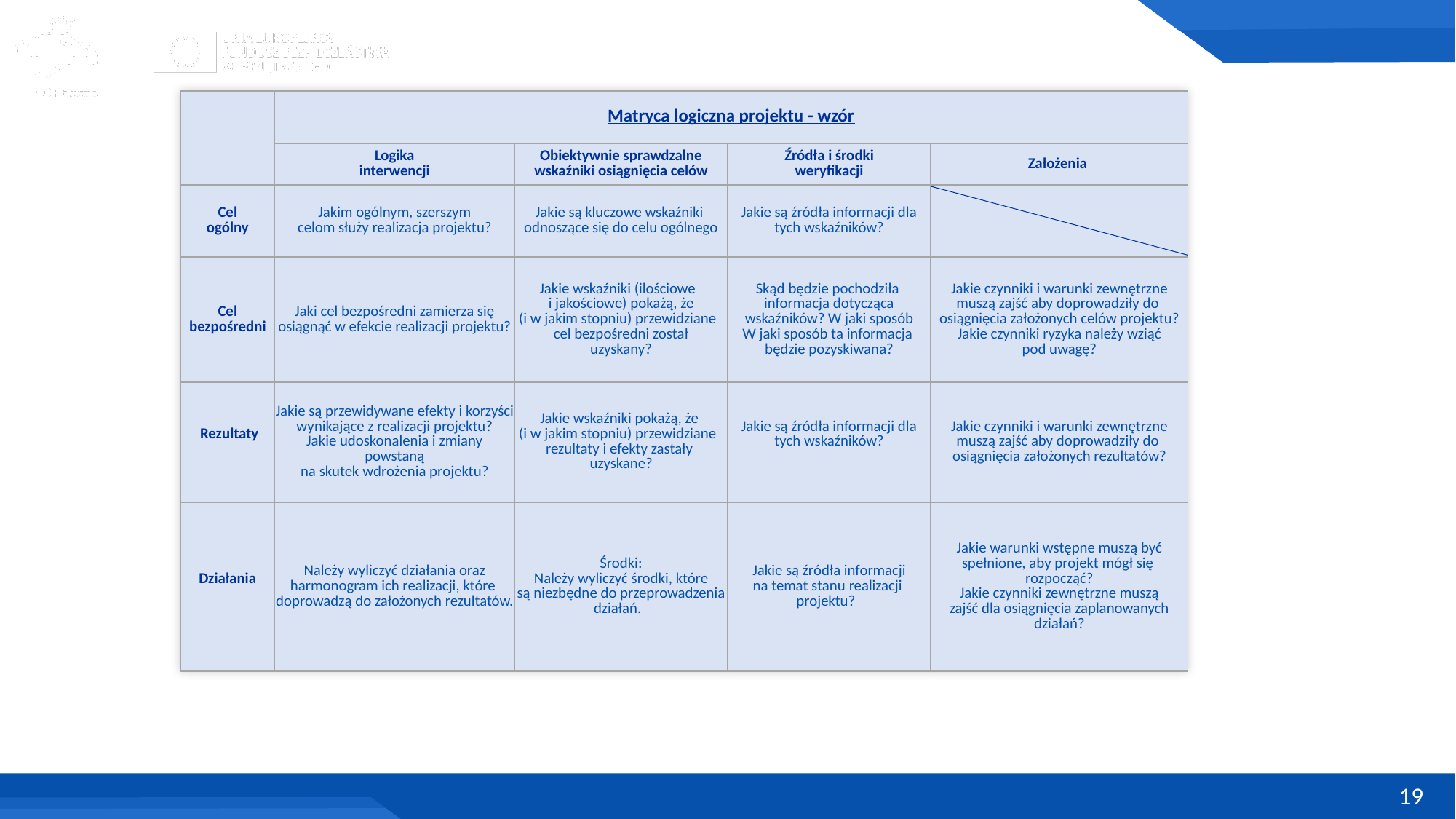

|  | Matryca logiczna projektu - wzór |  |  |  |
| --- | --- | --- | --- | --- |
|  | Logika interwencji | Obiektywnie sprawdzalne wskaźniki osiągnięcia celów | Źródła i środki weryfikacji | Założenia |
| Cel ogólny | Jakim ogólnym, szerszym celom służy realizacja projektu? | Jakie są kluczowe wskaźniki odnoszące się do celu ogólnego | Jakie są źródła informacji dla tych wskaźników? |  |
| Cel bezpośredni | Jaki cel bezpośredni zamierza się osiągnąć w efekcie realizacji projektu? | Jakie wskaźniki (ilościowe i jakościowe) pokażą, że (i w jakim stopniu) przewidziane cel bezpośredni został uzyskany? | Skąd będzie pochodziła informacja dotycząca wskaźników? W jaki sposób W jaki sposób ta informacja będzie pozyskiwana? | Jakie czynniki i warunki zewnętrzne muszą zajść aby doprowadziły do osiągnięcia założonych celów projektu? Jakie czynniki ryzyka należy wziąć pod uwagę? |
| Rezultaty | Jakie są przewidywane efekty i korzyści wynikające z realizacji projektu? Jakie udoskonalenia i zmiany powstaną na skutek wdrożenia projektu? | Jakie wskaźniki pokażą, że (i w jakim stopniu) przewidziane rezultaty i efekty zastały uzyskane? | Jakie są źródła informacji dla tych wskaźników? | Jakie czynniki i warunki zewnętrzne muszą zajść aby doprowadziły do osiągnięcia założonych rezultatów? |
| Działania | Należy wyliczyć działania oraz harmonogram ich realizacji, które doprowadzą do założonych rezultatów. | Środki: Należy wyliczyć środki, które są niezbędne do przeprowadzenia działań. | Jakie są źródła informacji na temat stanu realizacji projektu? | Jakie warunki wstępne muszą być spełnione, aby projekt mógł się rozpocząć? Jakie czynniki zewnętrzne muszą zajść dla osiągnięcia zaplanowanych działań? |
19